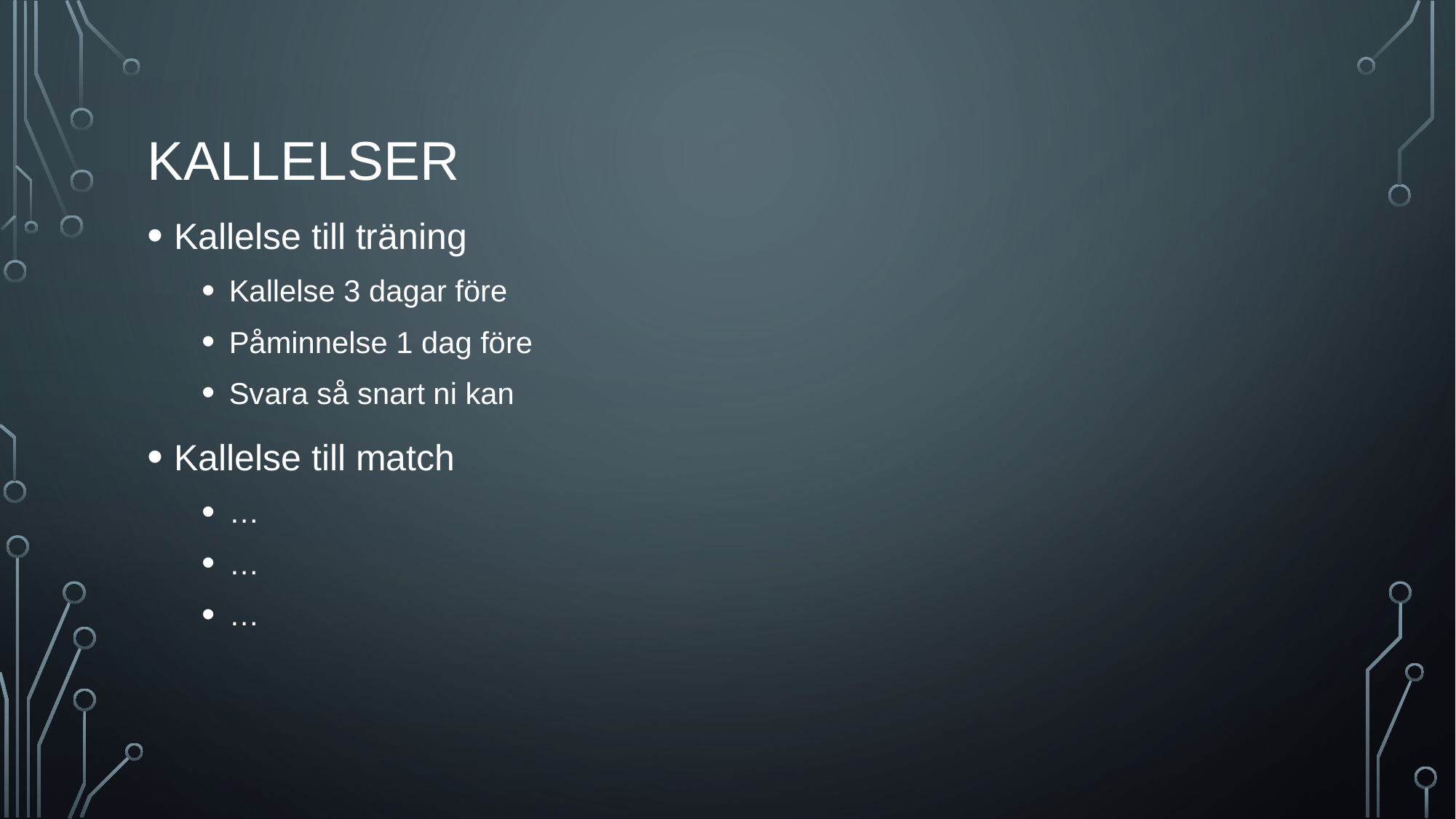

# KALLELSER
Kallelse till träning
Kallelse 3 dagar före
Påminnelse 1 dag före
Svara så snart ni kan
Kallelse till match
…
…
…